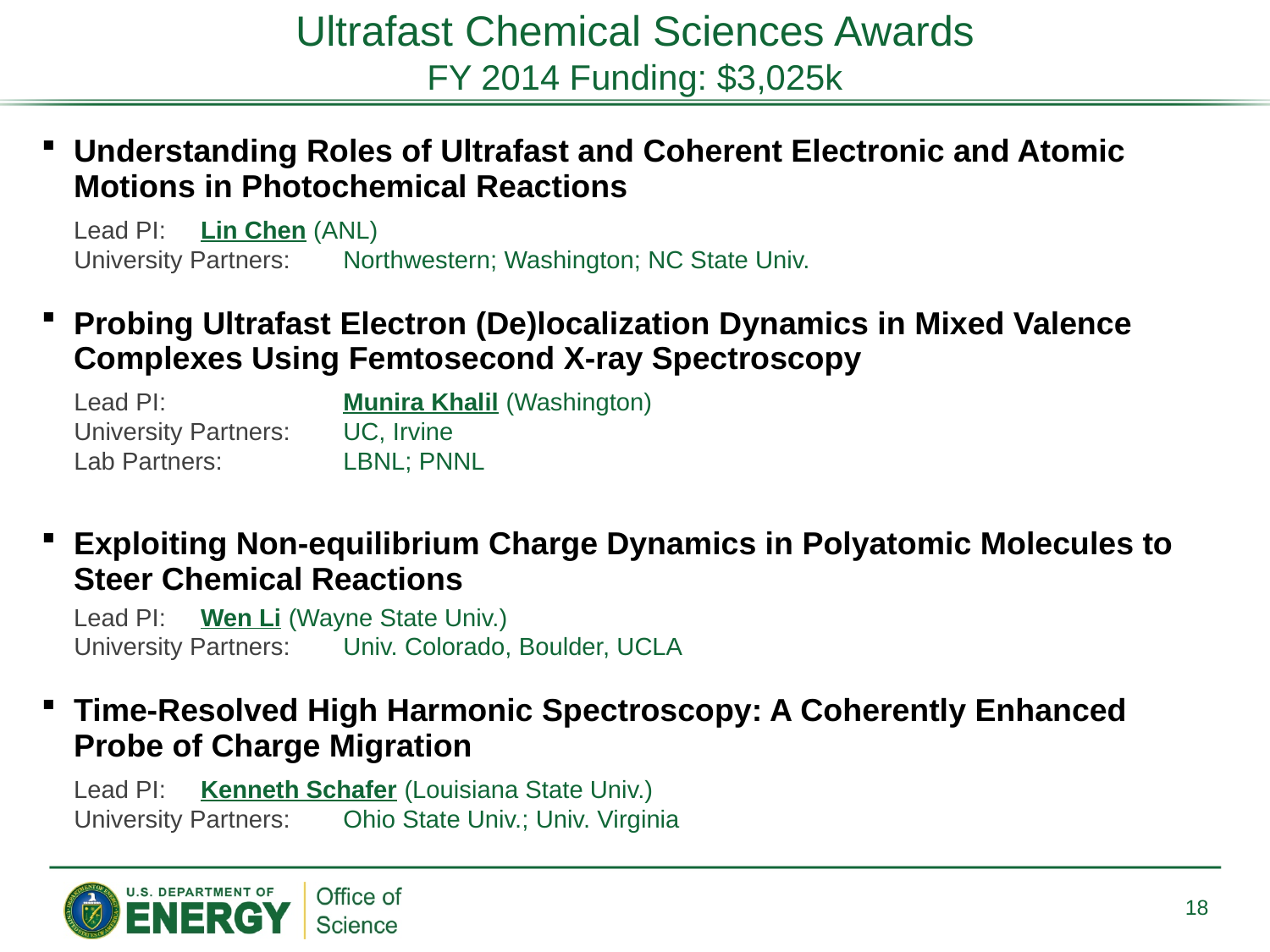

# Ultrafast Chemical Sciences Awards FY 2014 Funding: $3,025k
Understanding Roles of Ultrafast and Coherent Electronic and Atomic Motions in Photochemical Reactions
Lead PI:	Lin Chen (ANL)
University Partners: 	Northwestern; Washington; NC State Univ.
Probing Ultrafast Electron (De)localization Dynamics in Mixed Valence Complexes Using Femtosecond X-ray Spectroscopy
Lead PI:	Munira Khalil (Washington)
University Partners: 	UC, Irvine
Lab Partners:	LBNL; PNNL

Exploiting Non-equilibrium Charge Dynamics in Polyatomic Molecules to Steer Chemical Reactions
Lead PI:	Wen Li (Wayne State Univ.)
University Partners: 	Univ. Colorado, Boulder, UCLA
Time-Resolved High Harmonic Spectroscopy: A Coherently Enhanced Probe of Charge Migration
Lead PI:	Kenneth Schafer (Louisiana State Univ.)
University Partners: 	Ohio State Univ.; Univ. Virginia

18